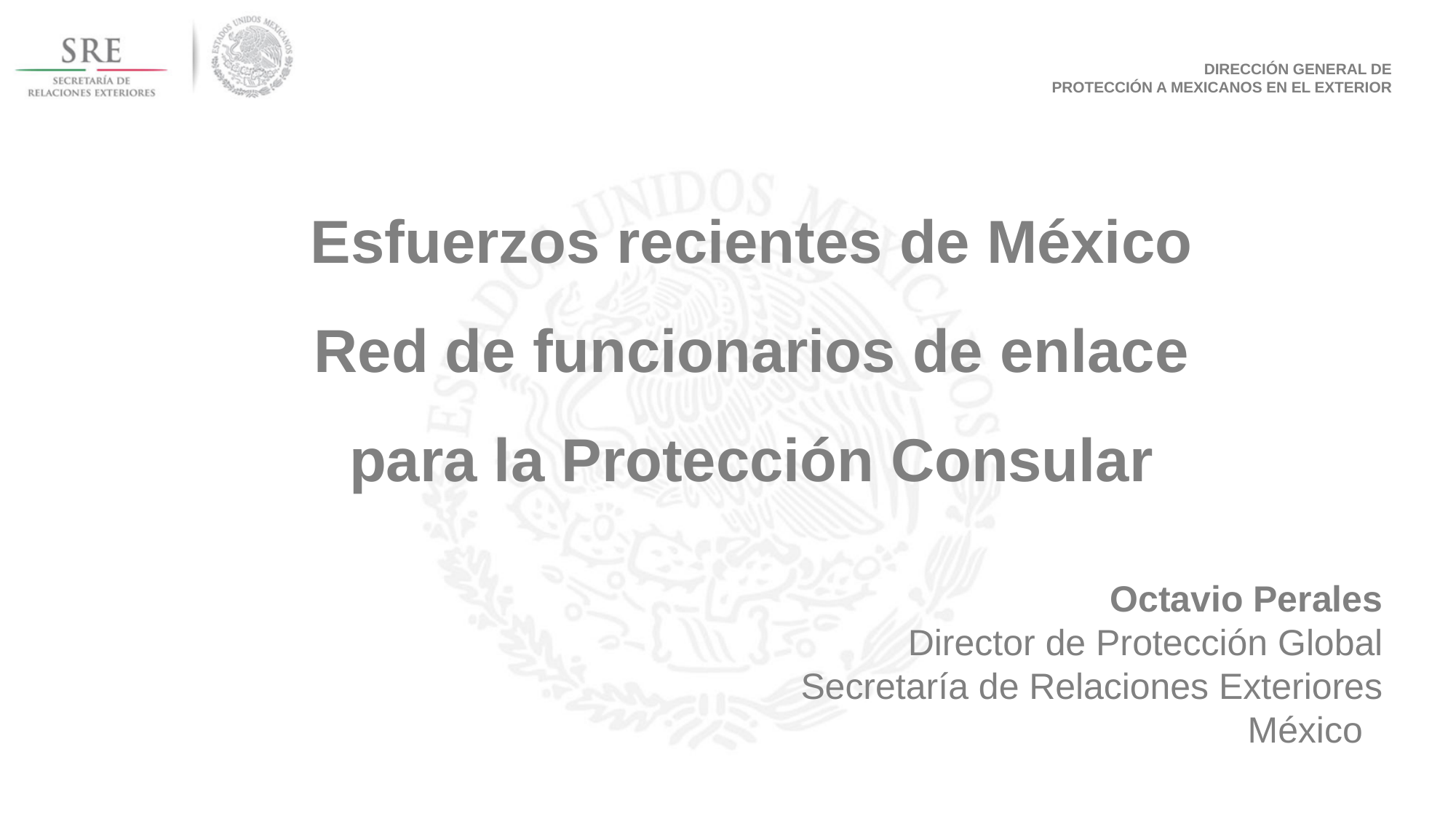

DIRECCIÓN GENERAL DE
PROTECCIÓN A MEXICANOS EN EL EXTERIOR
Esfuerzos recientes de México
Red de funcionarios de enlace
 para la Protección Consular

Octavio Perales
Director de Protección Global
Secretaría de Relaciones Exteriores
México